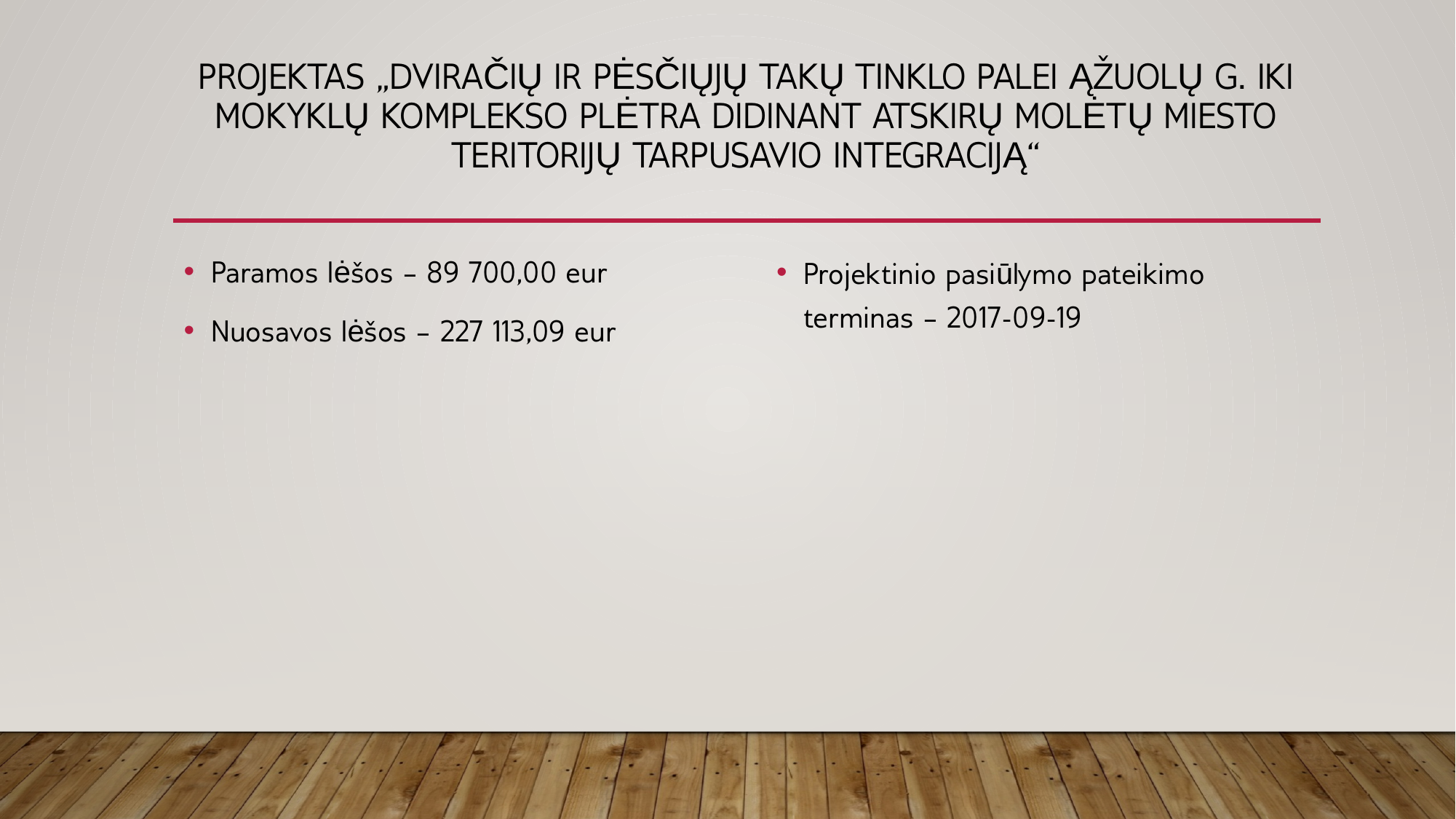

# Projektas „Dviračių ir pėsčiųjų takų tinklo palei Ąžuolų g. iki mokyklų komplekso plėtra didinant atskirų Molėtų miesto teritorijų tarpusavio integraciją“
Paramos lėšos – 89 700,00 eur
Nuosavos lėšos – 227 113,09 eur

Projektinio pasiūlymo pateikimo terminas – 2017-09-19